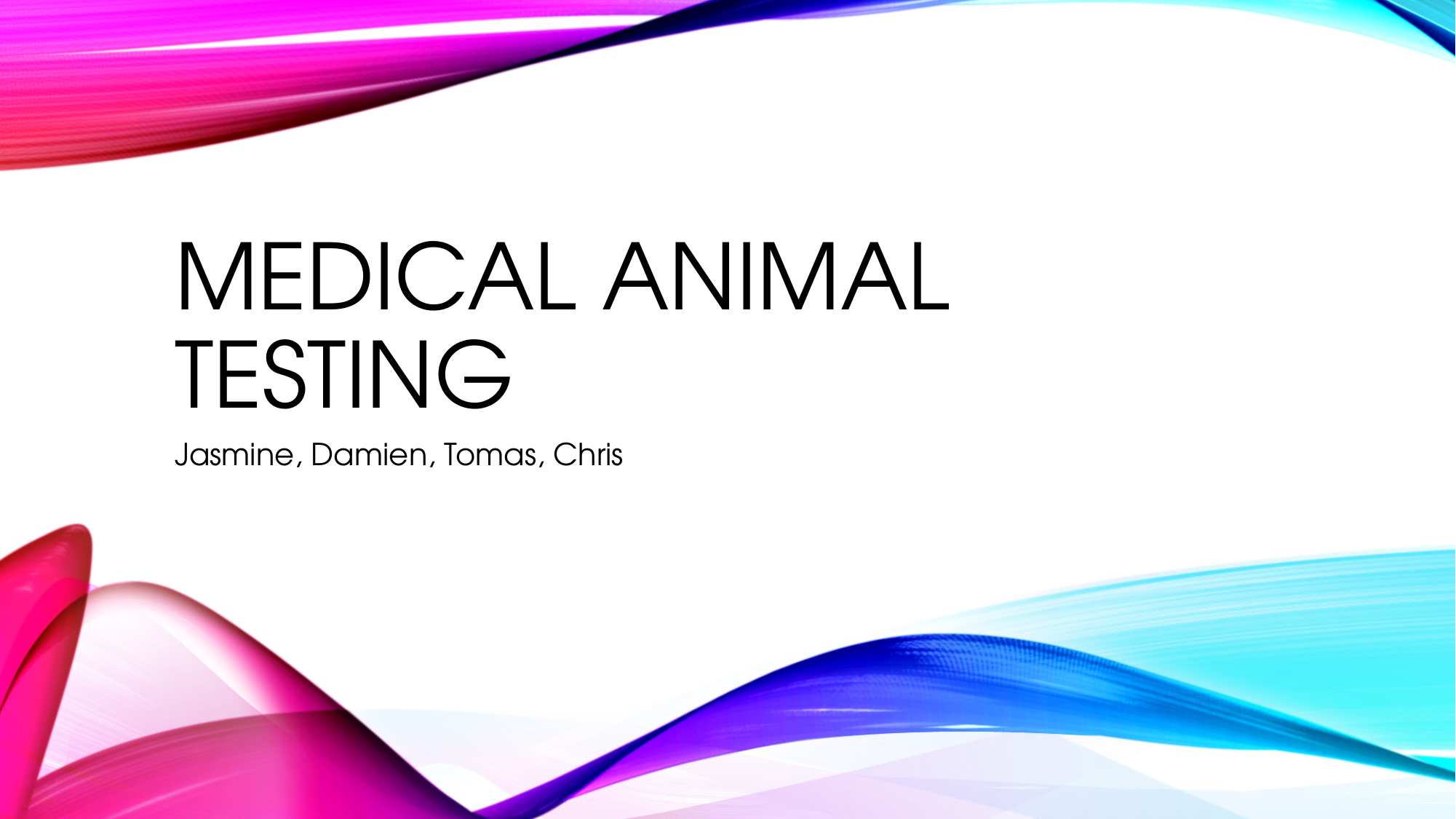

# Medical animal testing
Jasmine, Damien, Tomas, Chris